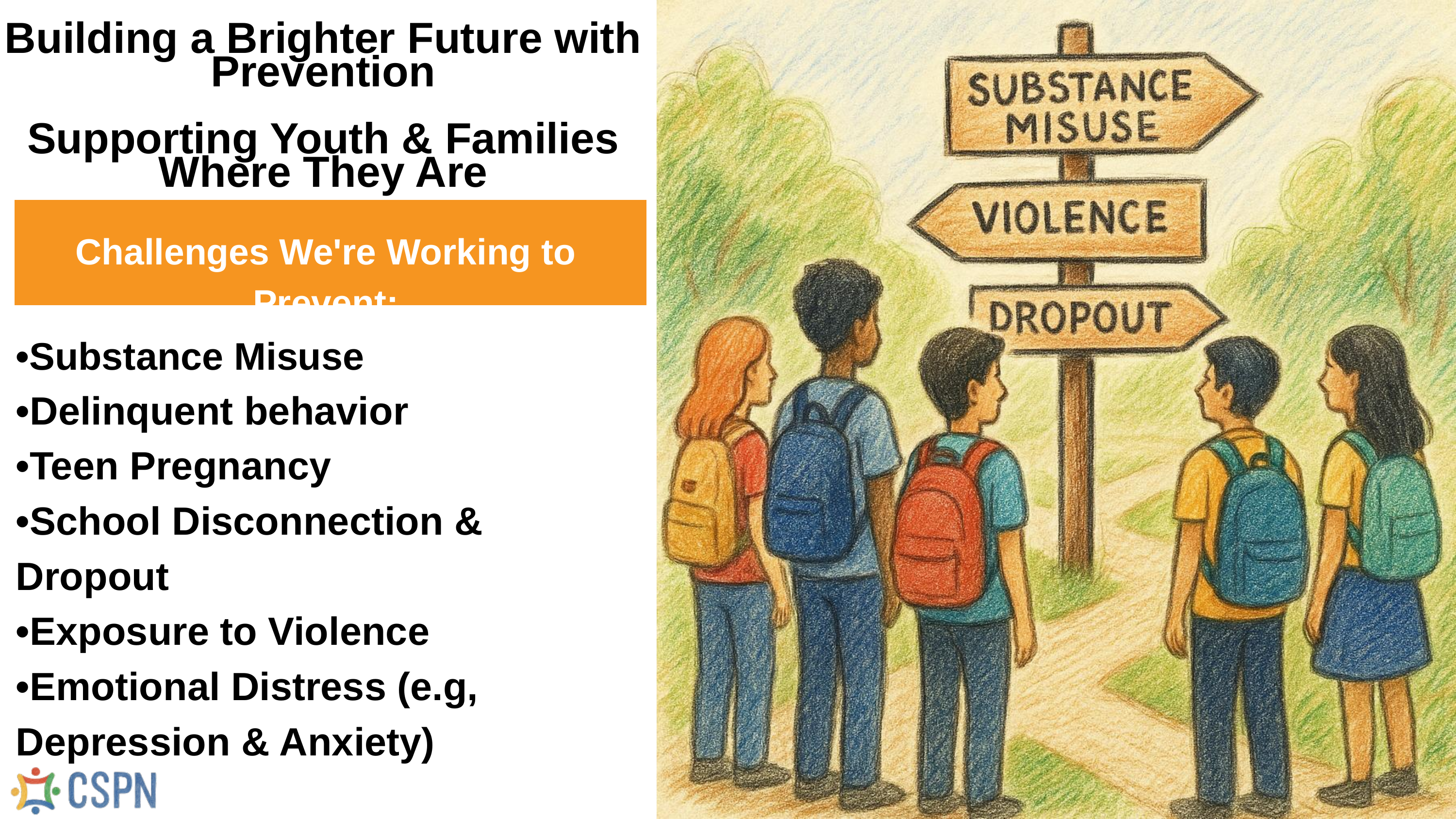

Building a Brighter Future with Prevention

Supporting Youth & Families Where They Are

Challenges We're Working to Prevent:
•Substance Misuse
•Delinquent behavior
•Teen Pregnancy
•School Disconnection & Dropout
•Exposure to Violence
•Emotional Distress (e.g, Depression & Anxiety)